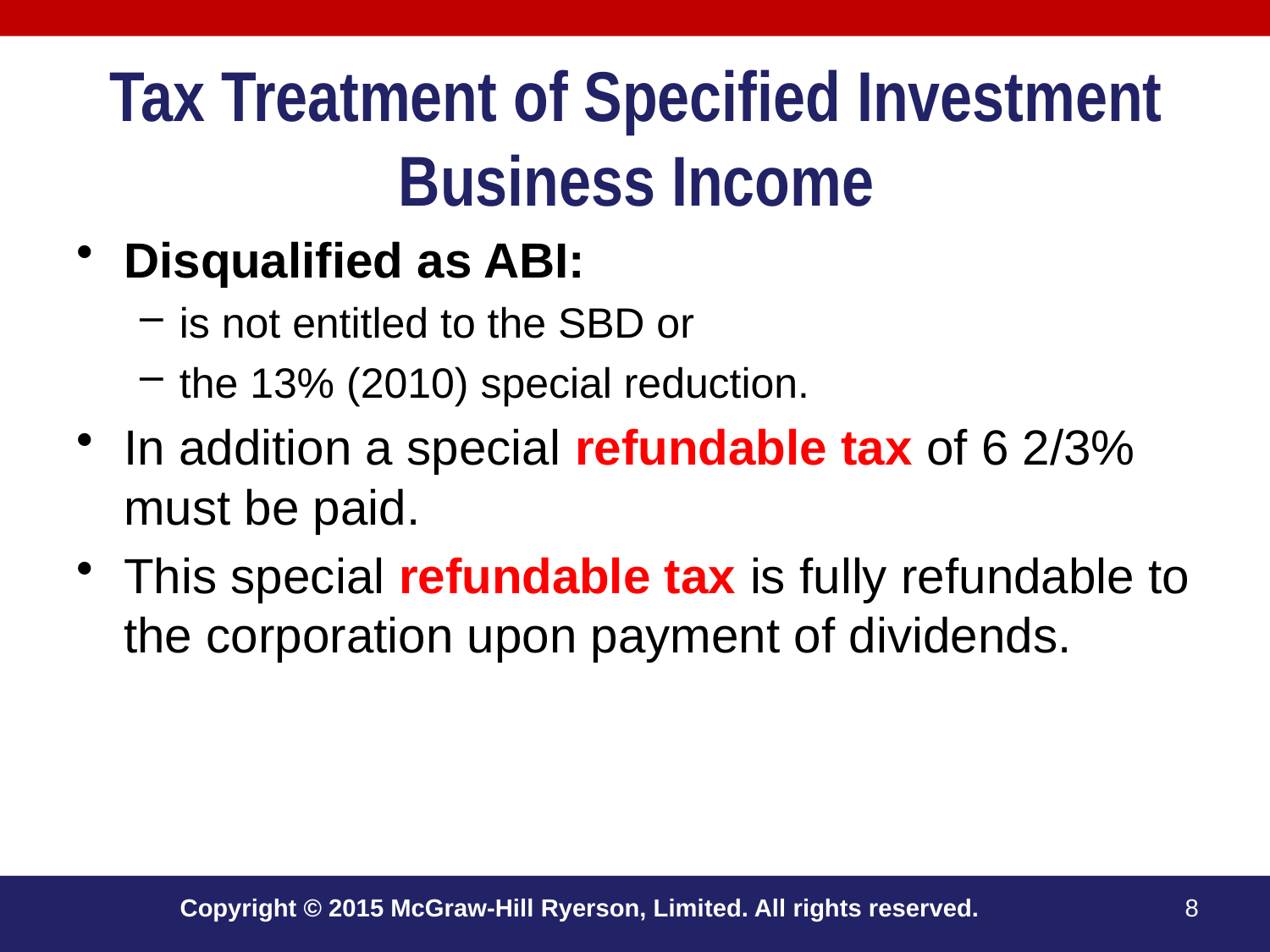

# Tax Treatment of Specified Investment Business Income
Disqualified as ABI:
is not entitled to the SBD or
the 13% (2010) special reduction.
In addition a special refundable tax of 6 2/3% must be paid.
This special refundable tax is fully refundable to the corporation upon payment of dividends.

Copyright © 2015 McGraw-Hill Ryerson, Limited. All rights reserved.
8